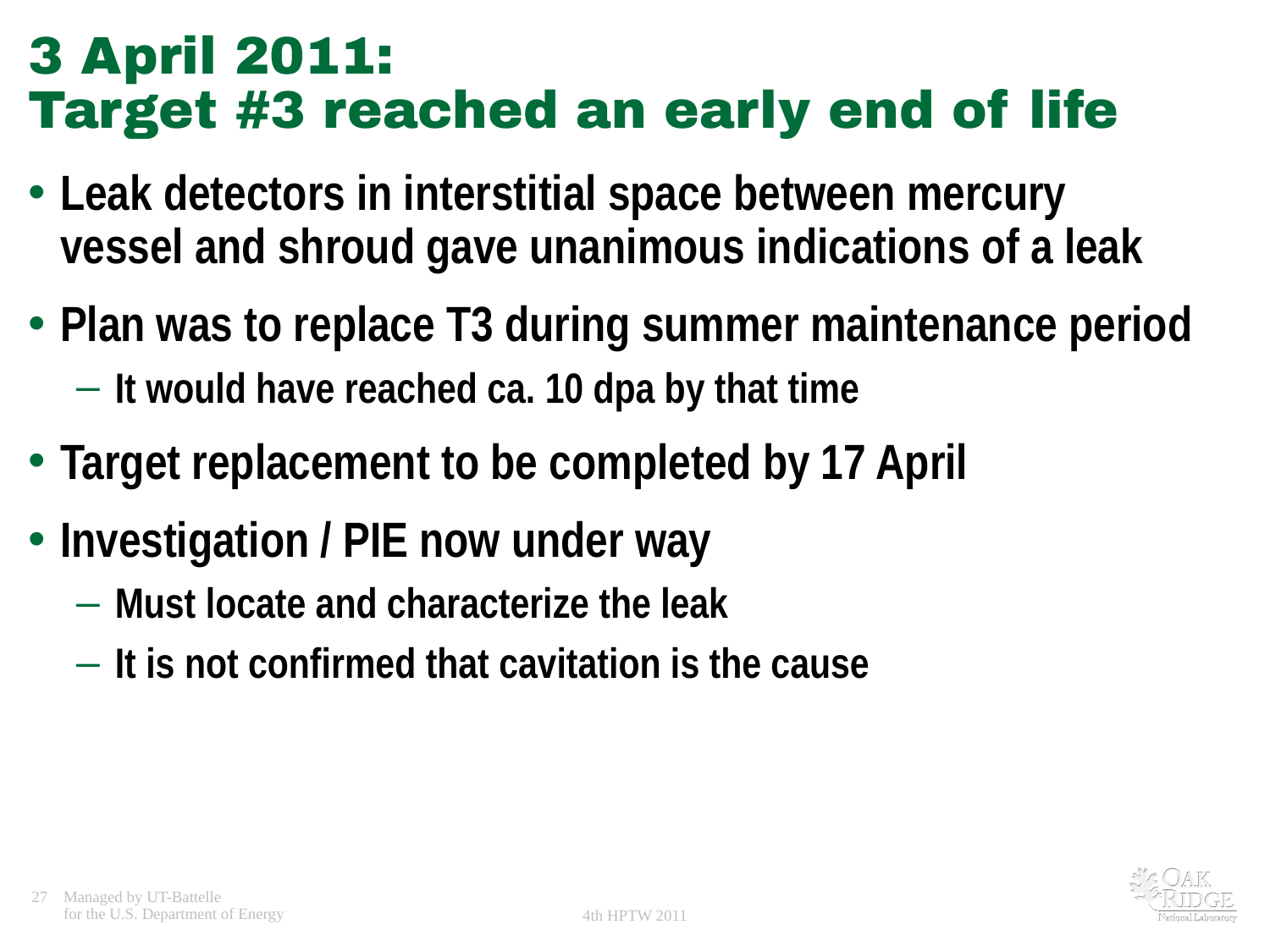

3 April 2011:
Target #3 reached an early end of life
Leak detectors in interstitial space between mercury vessel and shroud gave unanimous indications of a leak
Plan was to replace T3 during summer maintenance period
It would have reached ca. 10 dpa by that time
Target replacement to be completed by 17 April
Investigation / PIE now under way
Must locate and characterize the leak
It is not confirmed that cavitation is the cause